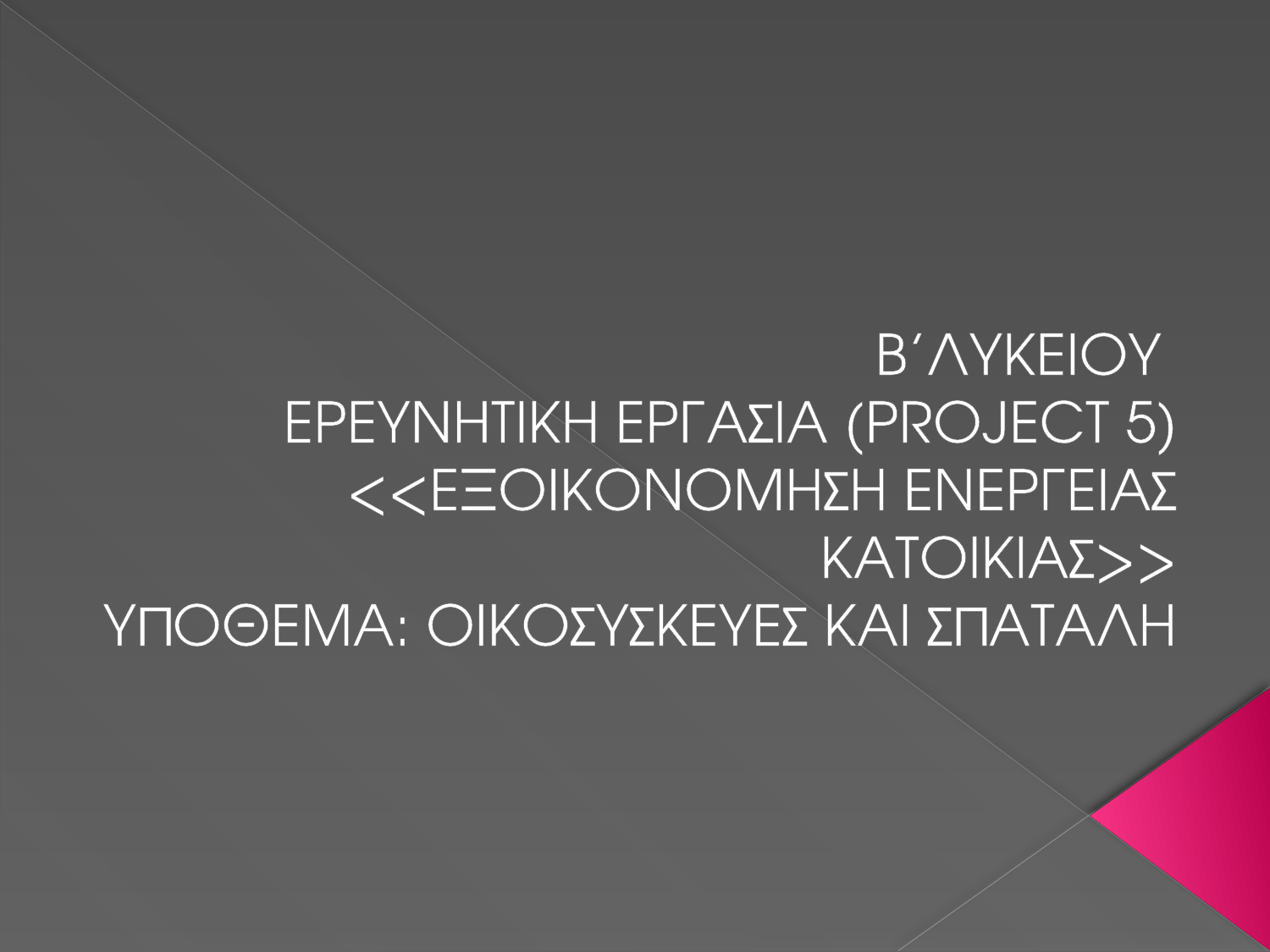

#
Β’ΛΥΚΕΙΟΥ
ΕΡΕΥΝΗΤΙΚΗ ΕΡΓΑΣΙΑ (PROJECT 5)
<<ΕΞΟΙΚΟΝΟΜΗΣΗ ΕΝΕΡΓΕΙΑΣ ΚΑΤΟΙΚΙΑΣ>>
ΥΠΟΘΕΜΑ: ΟΙΚΟΣΥΣΚΕΥΕΣ ΚΑΙ ΣΠΑΤΑΛΗ